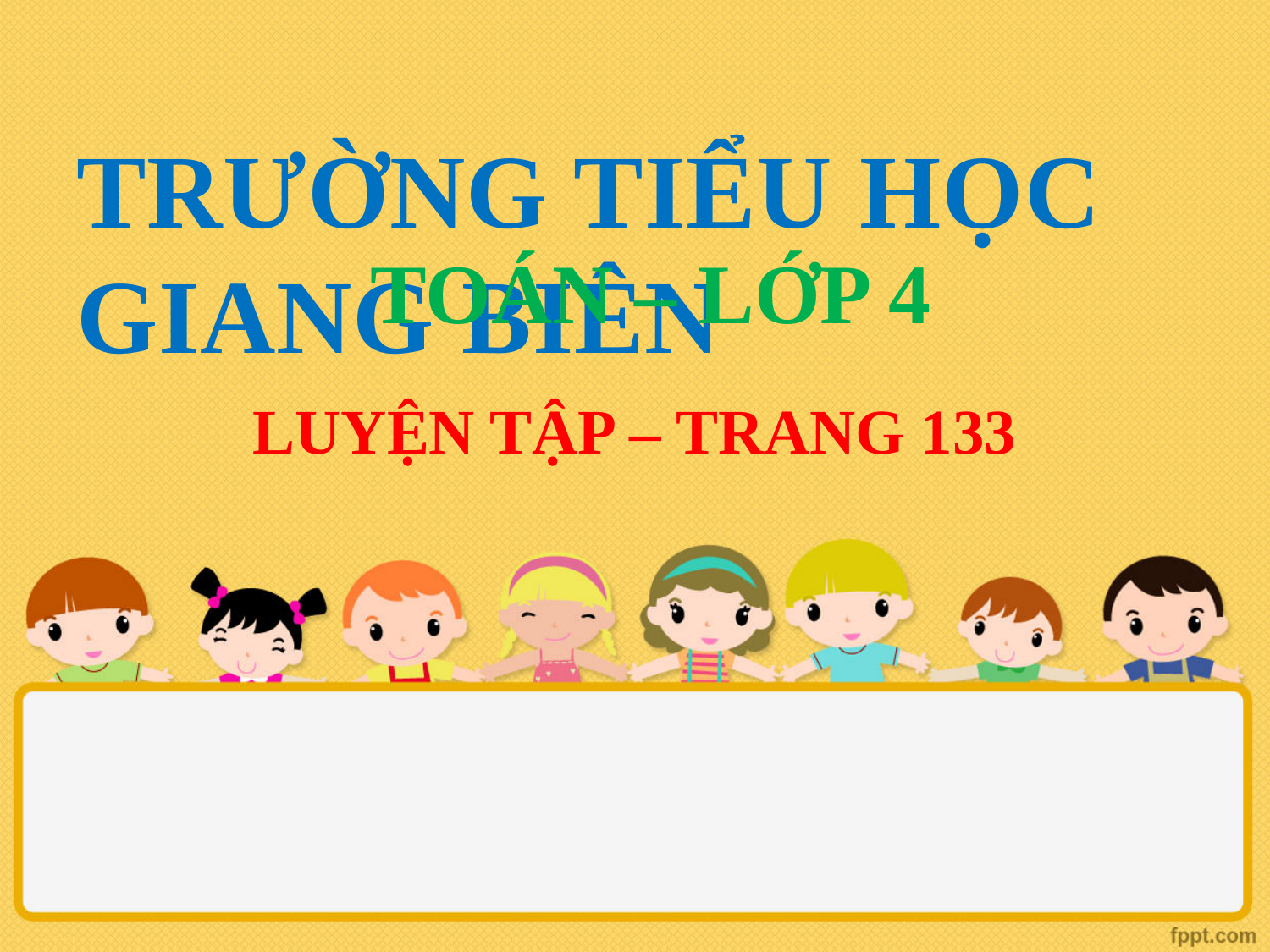

# TRƯỜNG TIỂU HỌC GIANG BIÊN
TOÁN – LỚP 4
LUYỆN TẬP – TRANG 133